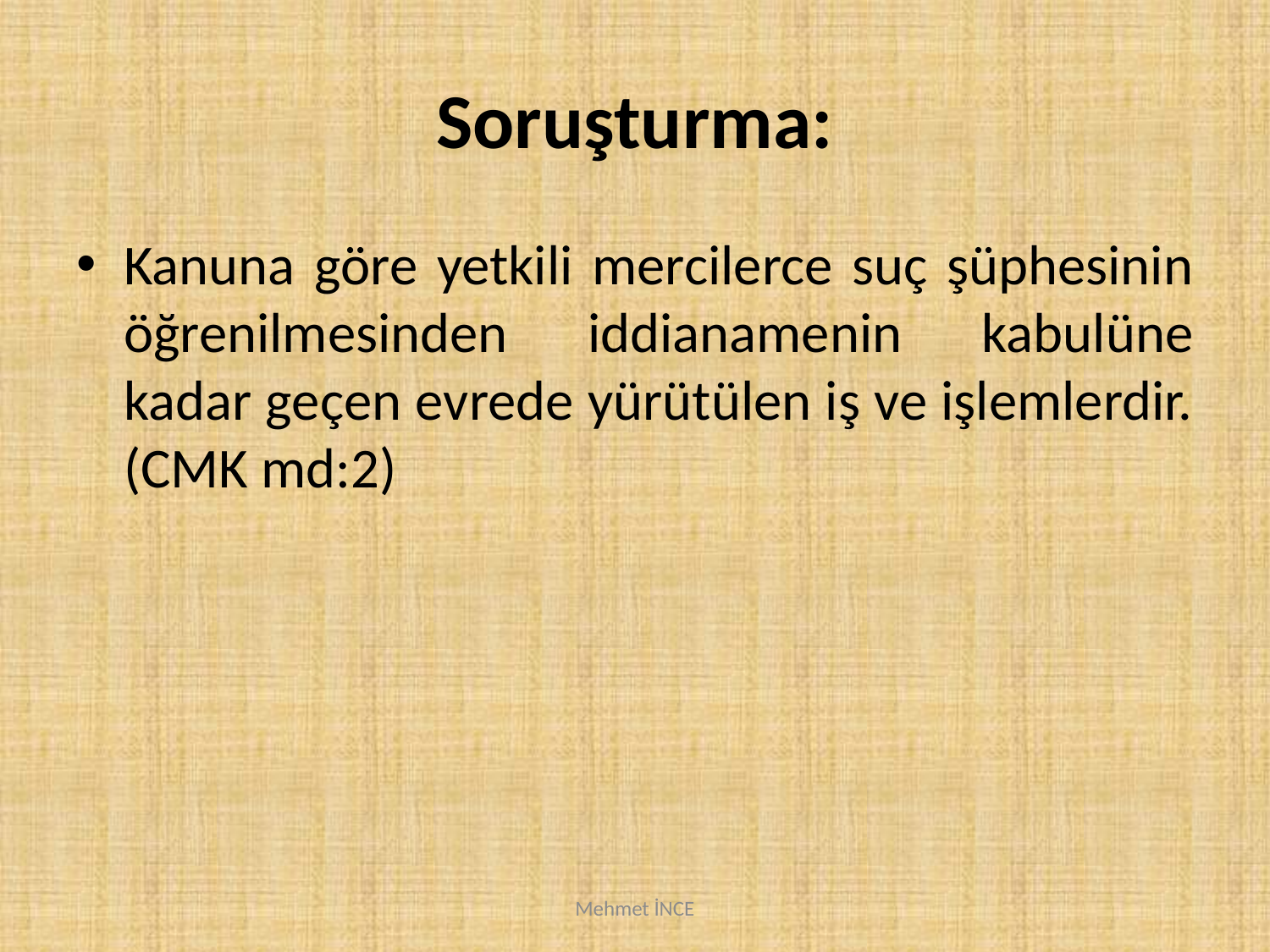

# Soruşturma:
Kanuna göre yetkili mercilerce suç şüphesinin öğrenilmesinden iddianamenin kabulüne kadar geçen evrede yürütülen iş ve işlemlerdir. (CMK md:2)
Mehmet İNCE